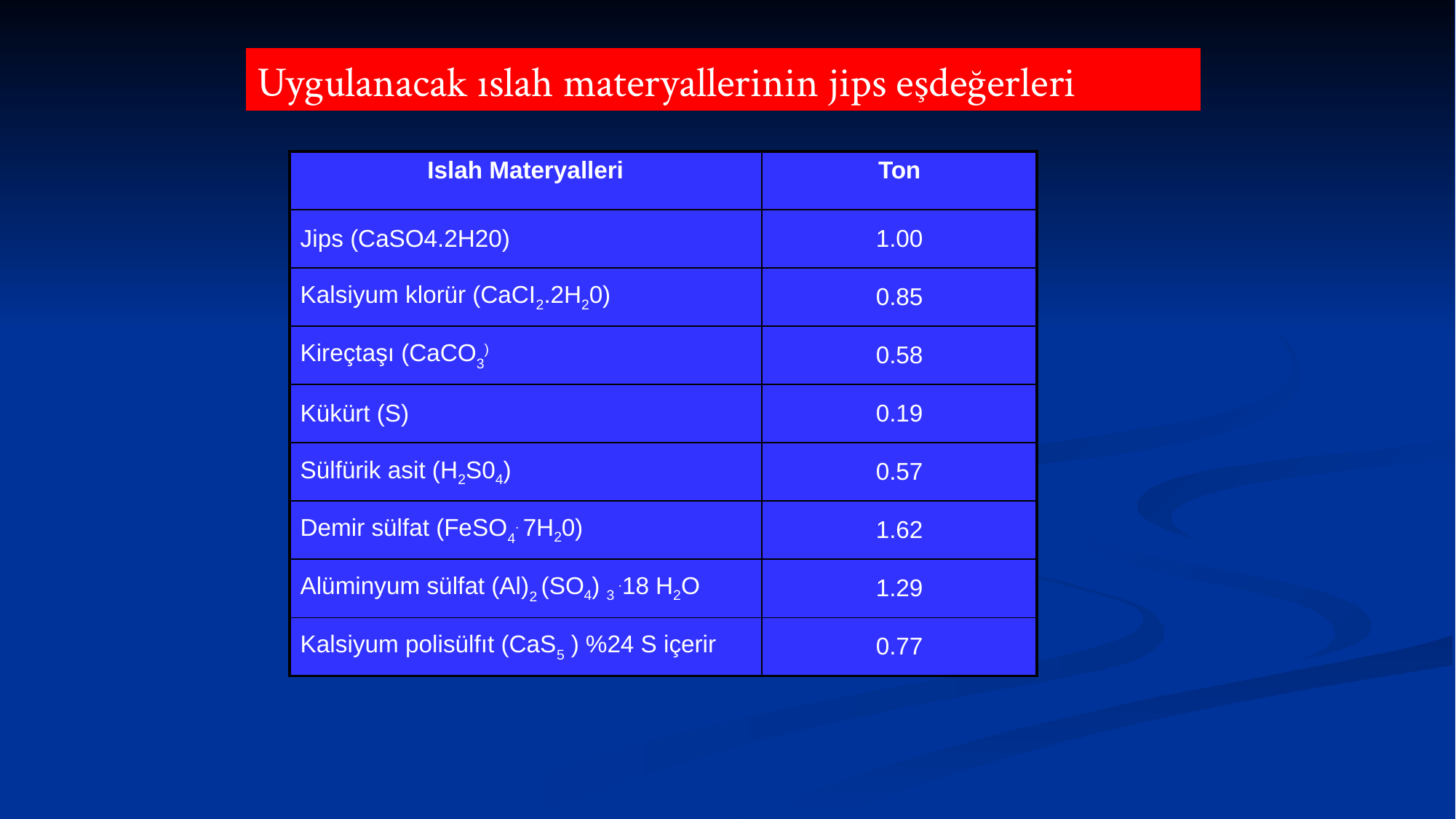

Uygulanacak ıslah materyallerinin jips eşdeğerleri
| Islah Materyalleri | Ton |
| --- | --- |
| Jips (CaSO4.2H20) | 1.00 |
| Kalsiyum klorür (CaCI2.2H20) | 0.85 |
| Kireçtaşı (CaCO3) | 0.58 |
| Kükürt (S) | 0.19 |
| Sülfürik asit (H2S04) | 0.57 |
| Demir sülfat (FeSO4. 7H20) | 1.62 |
| Alüminyum sülfat (Al)2 (SO4) 3 .18 H2O | 1.29 |
| Kalsiyum polisülfıt (CaS5 ) %24 S içerir | 0.77 |